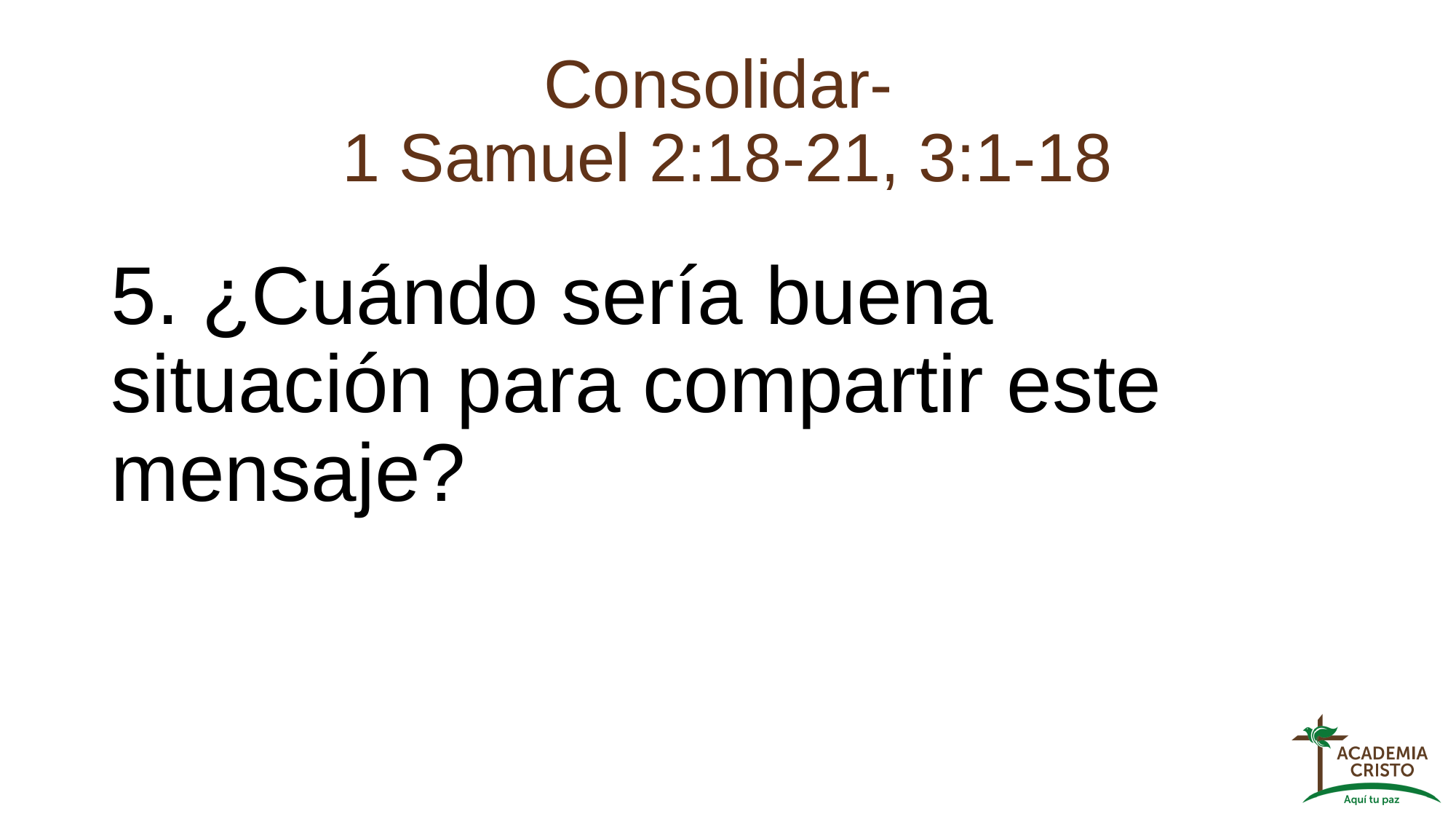

# Consolidar- 1 Samuel 2:18-21, 3:1-18
5. ¿Cuándo sería buena situación para compartir este mensaje?